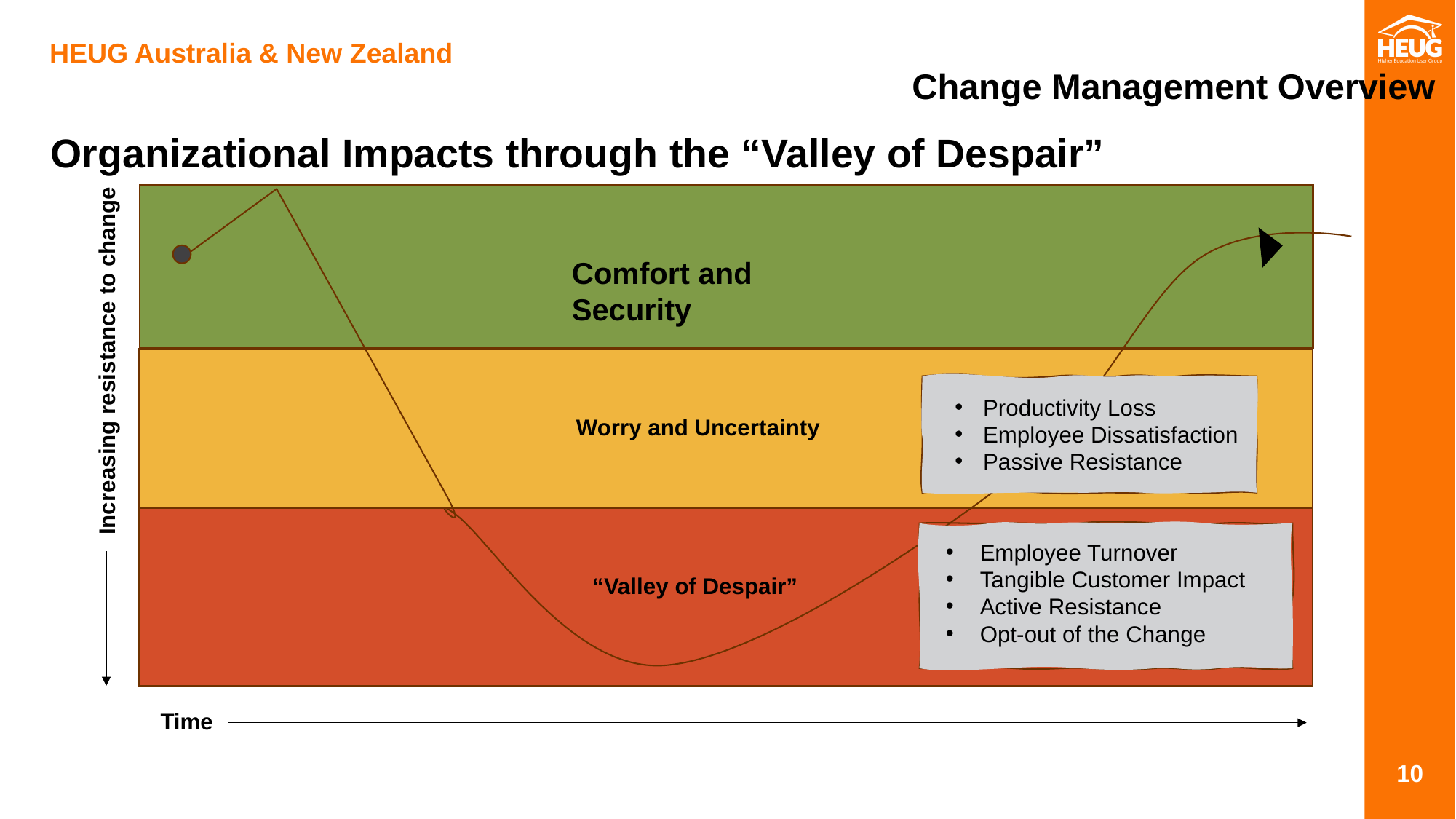

Organizational Impacts through the “Valley of Despair”

Comfort and Security
Increasing resistance to change

Productivity Loss
Employee Dissatisfaction
Passive Resistance
Worry and Uncertainty

Employee Turnover
Tangible Customer Impact
Active Resistance
Opt-out of the Change
“Valley of Despair”
Time